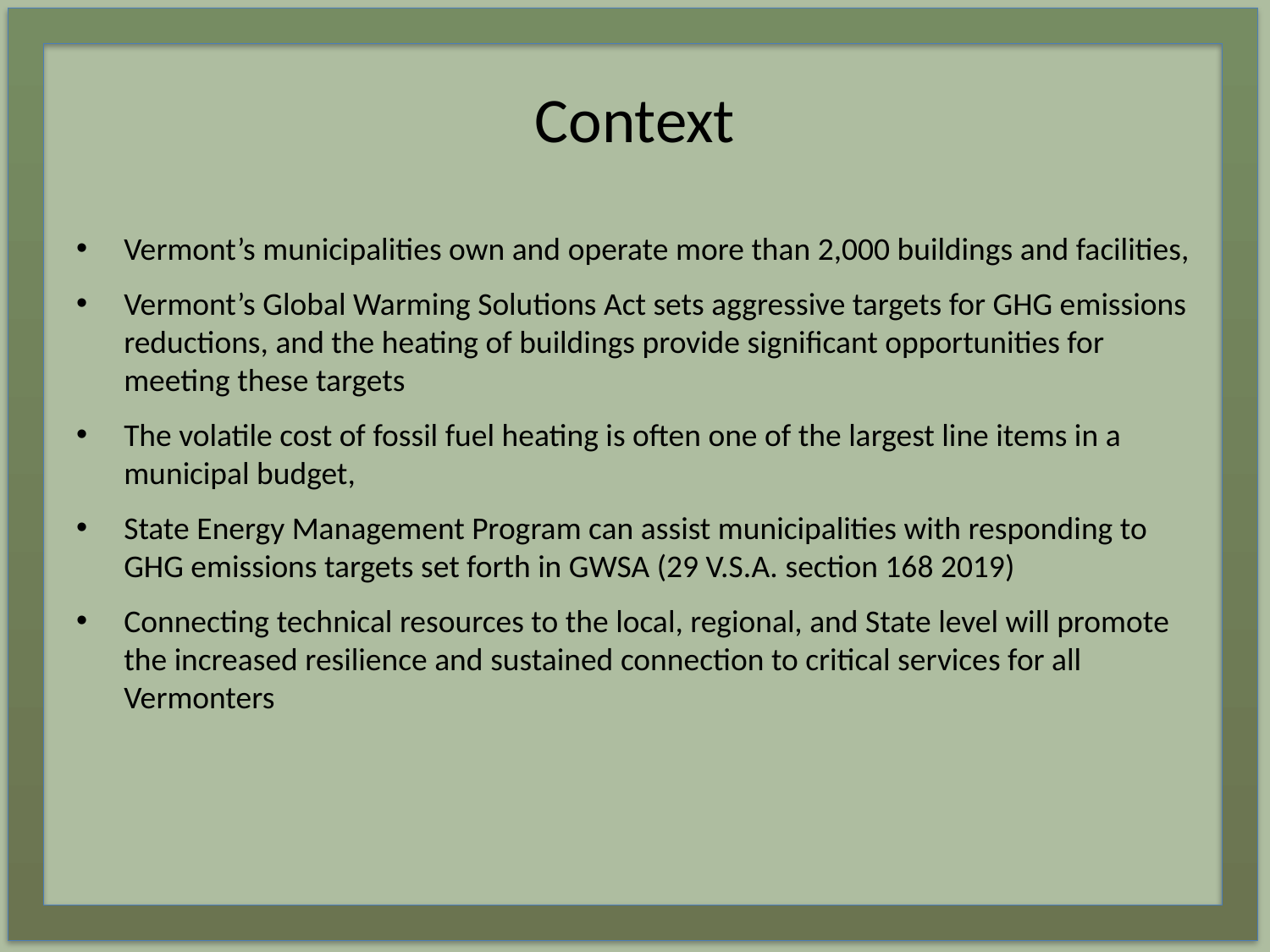

# Context
Vermont’s municipalities own and operate more than 2,000 buildings and facilities,
Vermont’s Global Warming Solutions Act sets aggressive targets for GHG emissions reductions, and the heating of buildings provide significant opportunities for meeting these targets
The volatile cost of fossil fuel heating is often one of the largest line items in a municipal budget,
State Energy Management Program can assist municipalities with responding to GHG emissions targets set forth in GWSA (29 V.S.A. section 168 2019)
Connecting technical resources to the local, regional, and State level will promote the increased resilience and sustained connection to critical services for all Vermonters